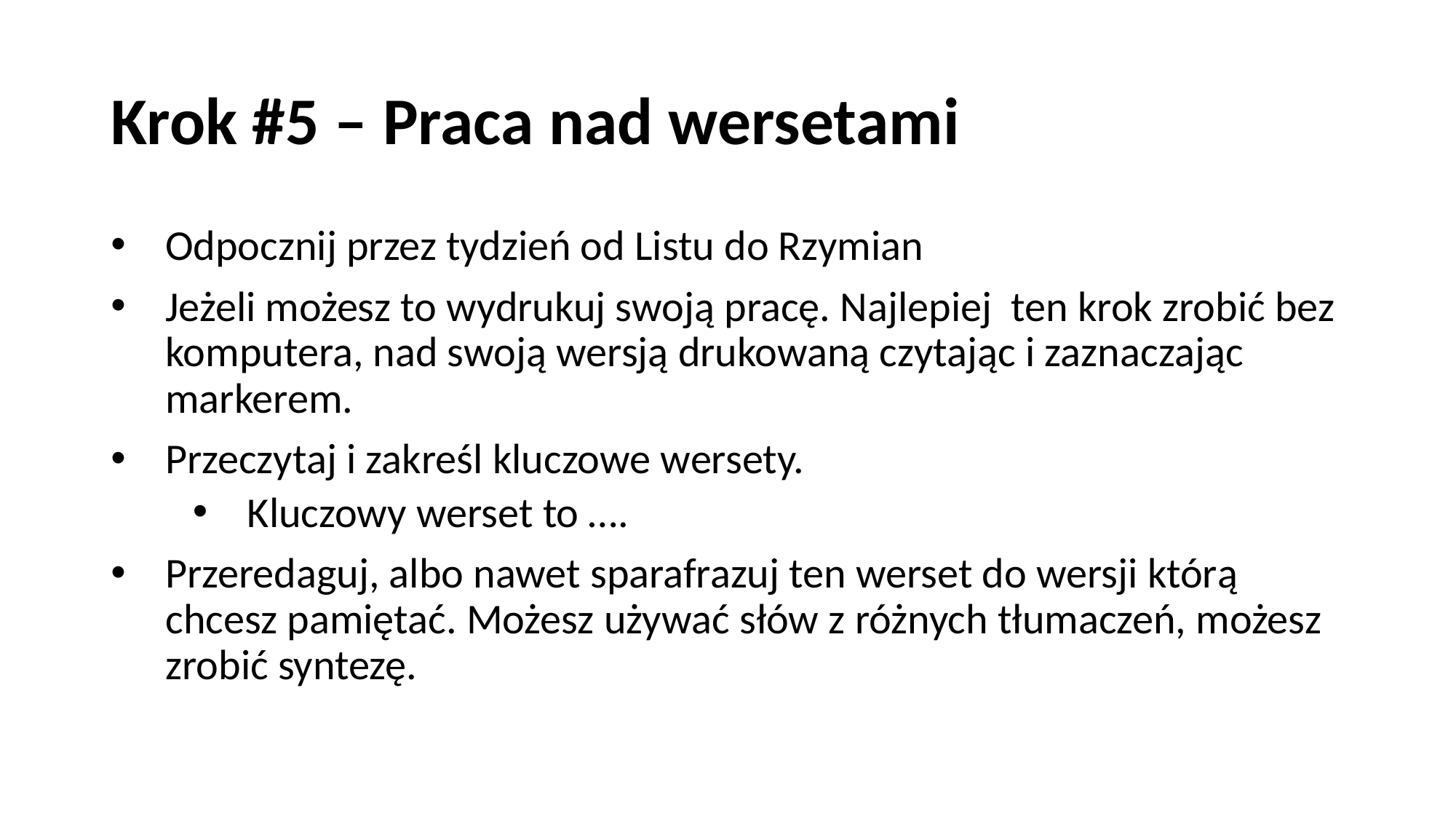

# Krok #5 – Praca nad wersetami
Odpocznij przez tydzień od Listu do Rzymian
Jeżeli możesz to wydrukuj swoją pracę. Najlepiej  ten krok zrobić bez komputera, nad swoją wersją drukowaną czytając i zaznaczając markerem.
Przeczytaj i zakreśl kluczowe wersety.
Kluczowy werset to ….
Przeredaguj, albo nawet sparafrazuj ten werset do wersji którą chcesz pamiętać. Możesz używać słów z różnych tłumaczeń, możesz zrobić syntezę.